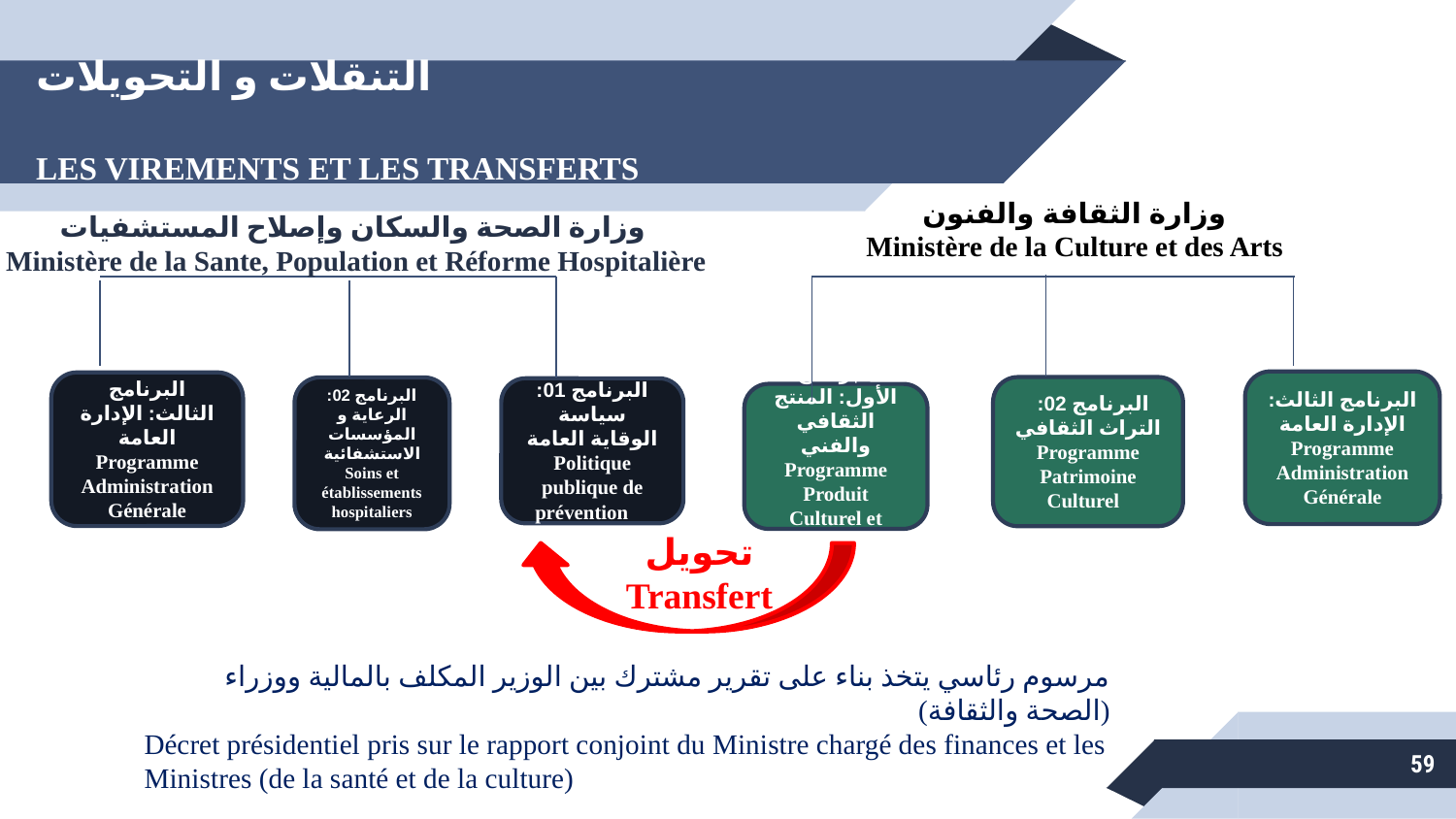

# التنقلات و التحويلات LES VIREMENTS ET LES TRANSFERTS
وزارة الثقافة والفنون
Ministère de la Culture et des Arts
وزارة الصحة والسكان وإصلاح المستشفيات
Ministère de la Sante, Population et Réforme Hospitalière
البرنامج الثالث: الإدارة العامة
Programme
Administration Générale
البرنامج الثالث: الإدارة العامة
Programme
Administration Générale
  البرنامج 02: التراث الثقافي
Programme
Patrimoine Culturel
البرنامج 02: الرعاية و المؤسسات الاستشفائية
Soins et établissements hospitaliers
البرنامج 01: سياسة الوقاية العامة
Politique publique de prévention
البرنامج الأول: المنتج الثقافي والفني
Programme
Produit Culturel et Artistique

 تحويل
Transfert
مرسوم رئاسي يتخذ بناء على تقرير مشترك بين الوزير المكلف بالمالية ووزراء (الصحة والثقافة)
Décret présidentiel pris sur le rapport conjoint du Ministre chargé des finances et les Ministres (de la santé et de la culture)
59
59